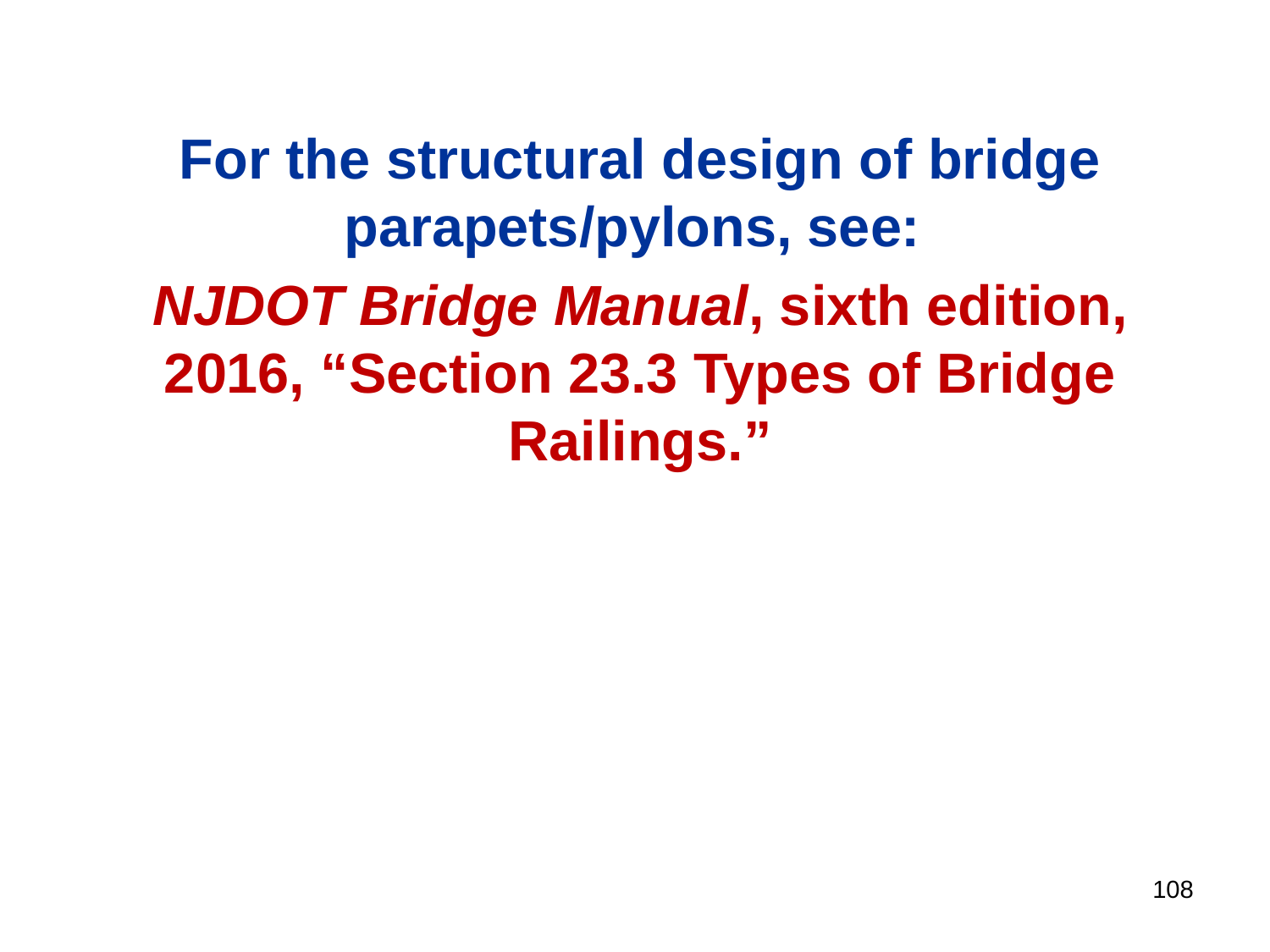

For the structural design of bridge parapets/pylons, see:
NJDOT Bridge Manual, sixth edition, 2016, “Section 23.3 Types of Bridge Railings.”
108